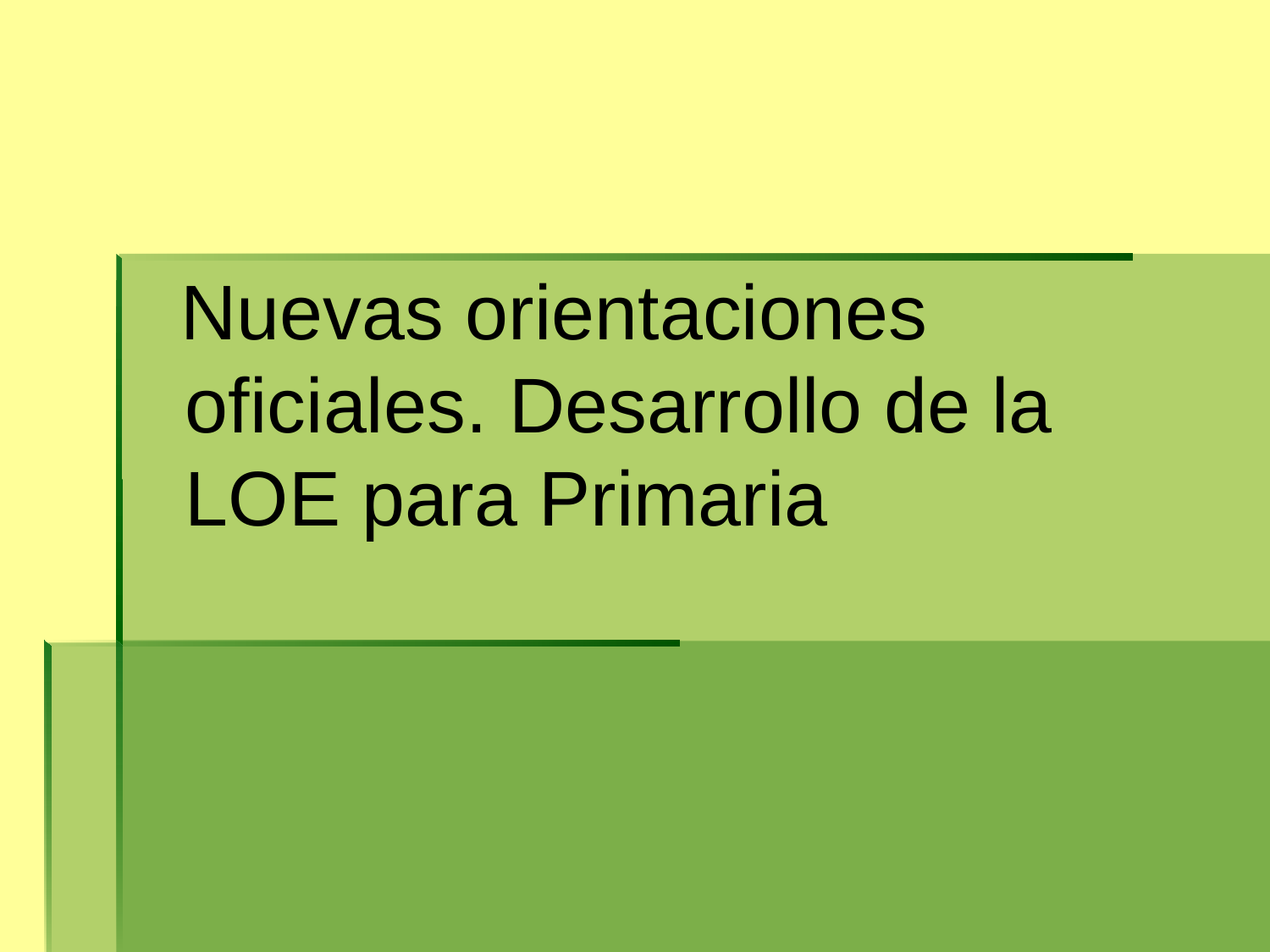

Nuevas orientaciones oficiales. Desarrollo de la LOE para Primaria